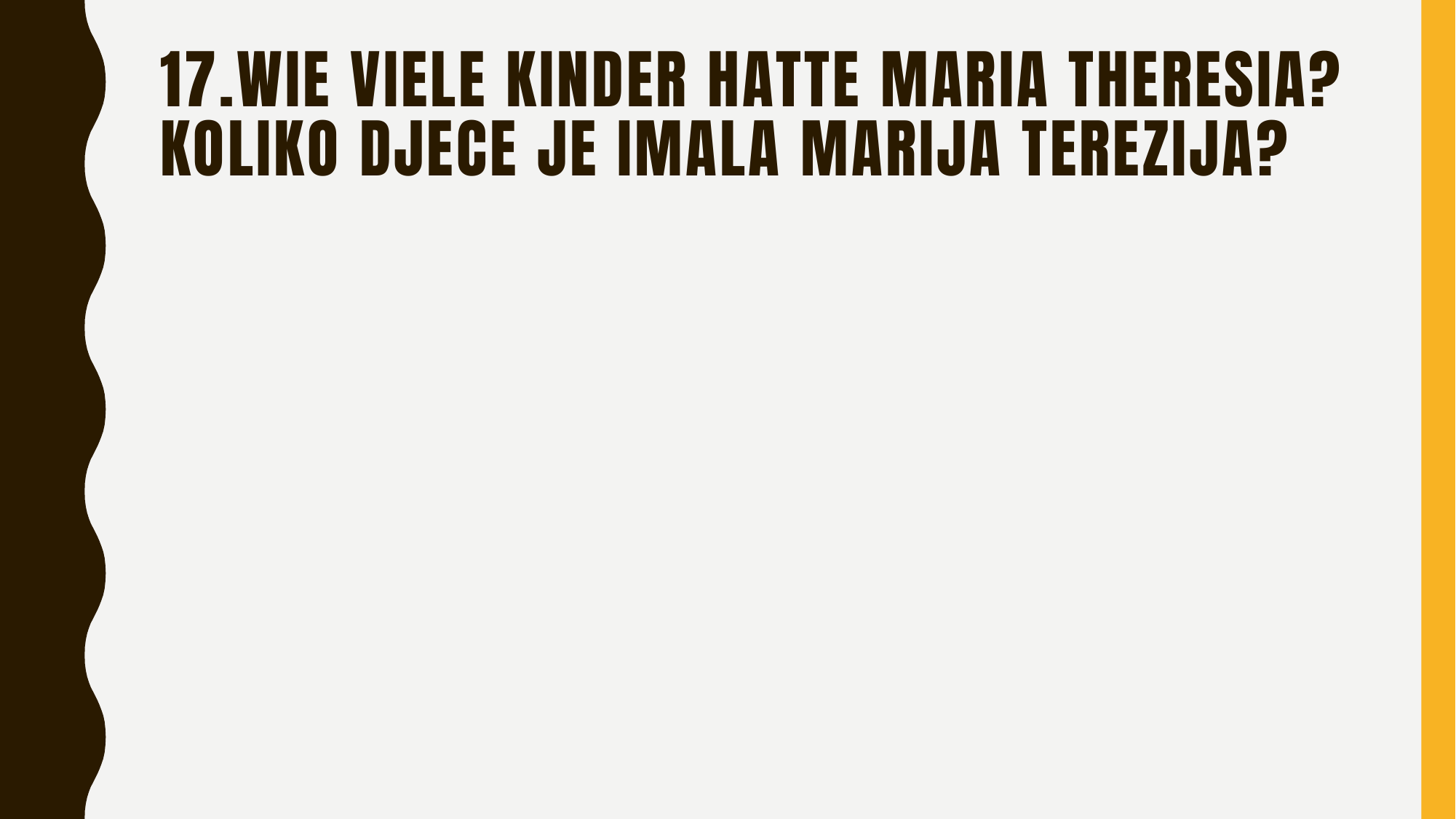

# 17.Wie viele kinder hatte maria theresia? Koliko djece je imala marija terezija?